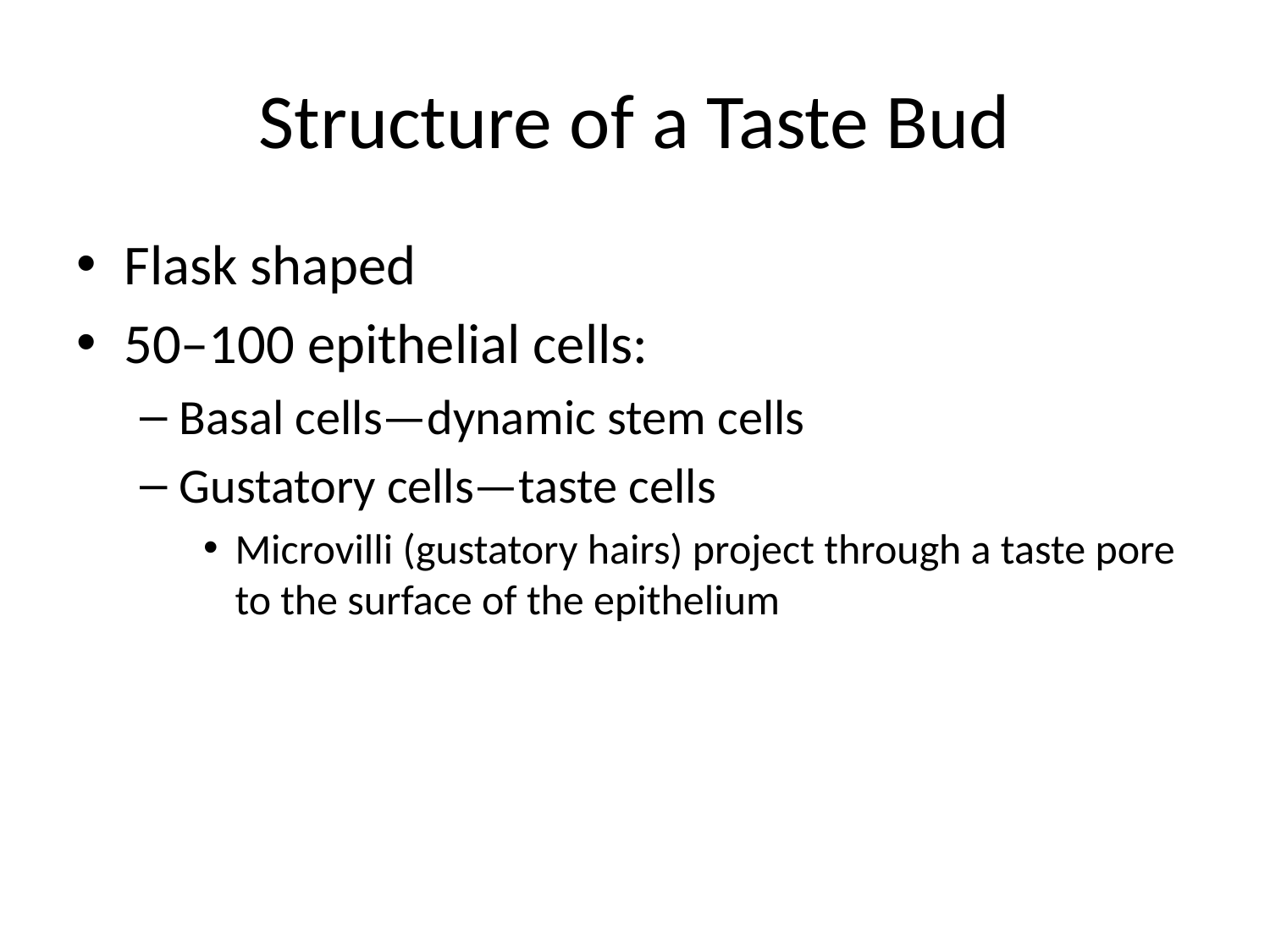

# Structure of a Taste Bud
Flask shaped
50–100 epithelial cells:
Basal cells—dynamic stem cells
Gustatory cells—taste cells
Microvilli (gustatory hairs) project through a taste pore to the surface of the epithelium